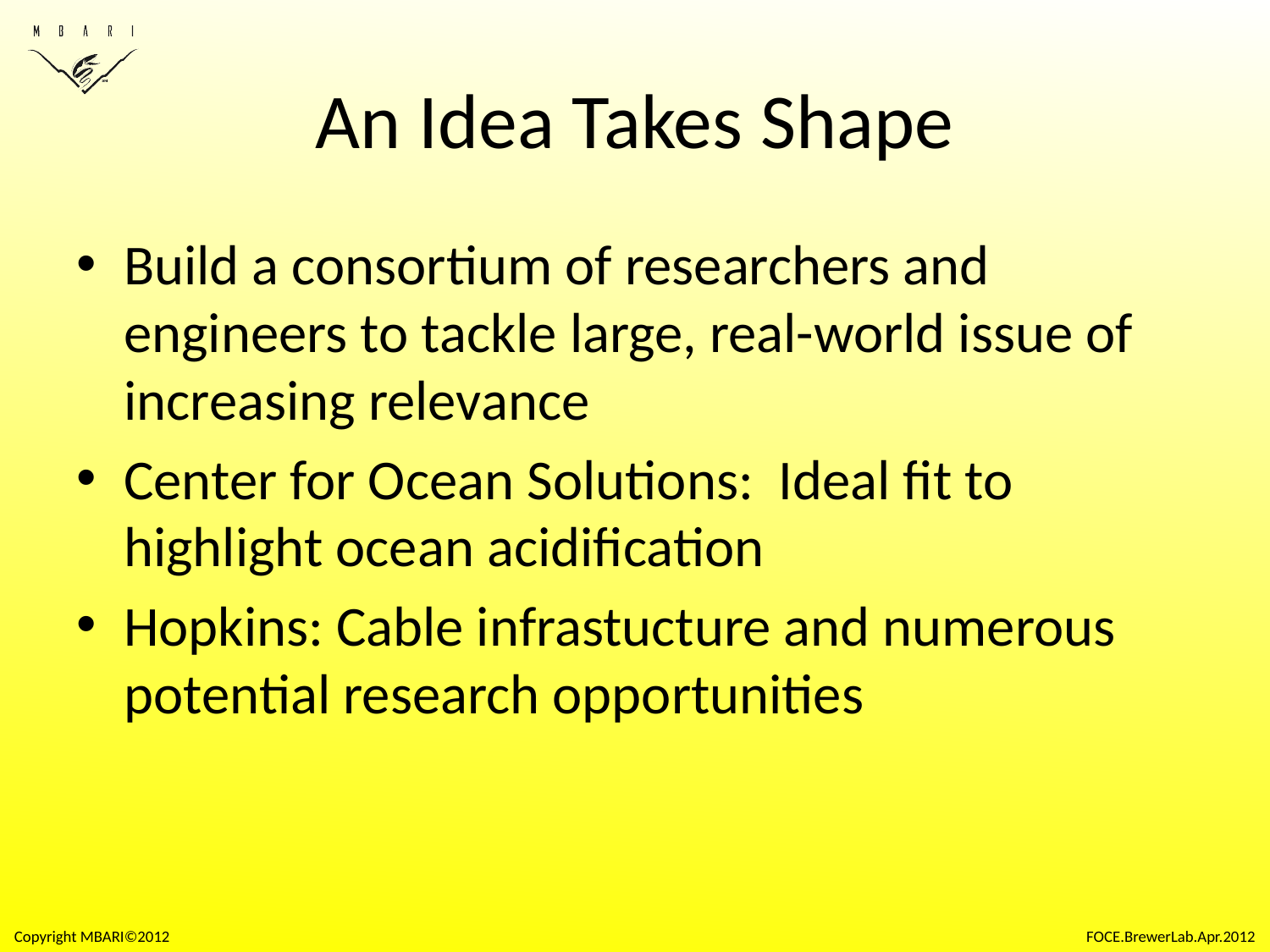

# An Idea Takes Shape
Build a consortium of researchers and engineers to tackle large, real-world issue of increasing relevance
Center for Ocean Solutions:  Ideal fit to highlight ocean acidification
Hopkins: Cable infrastucture and numerous potential research opportunities